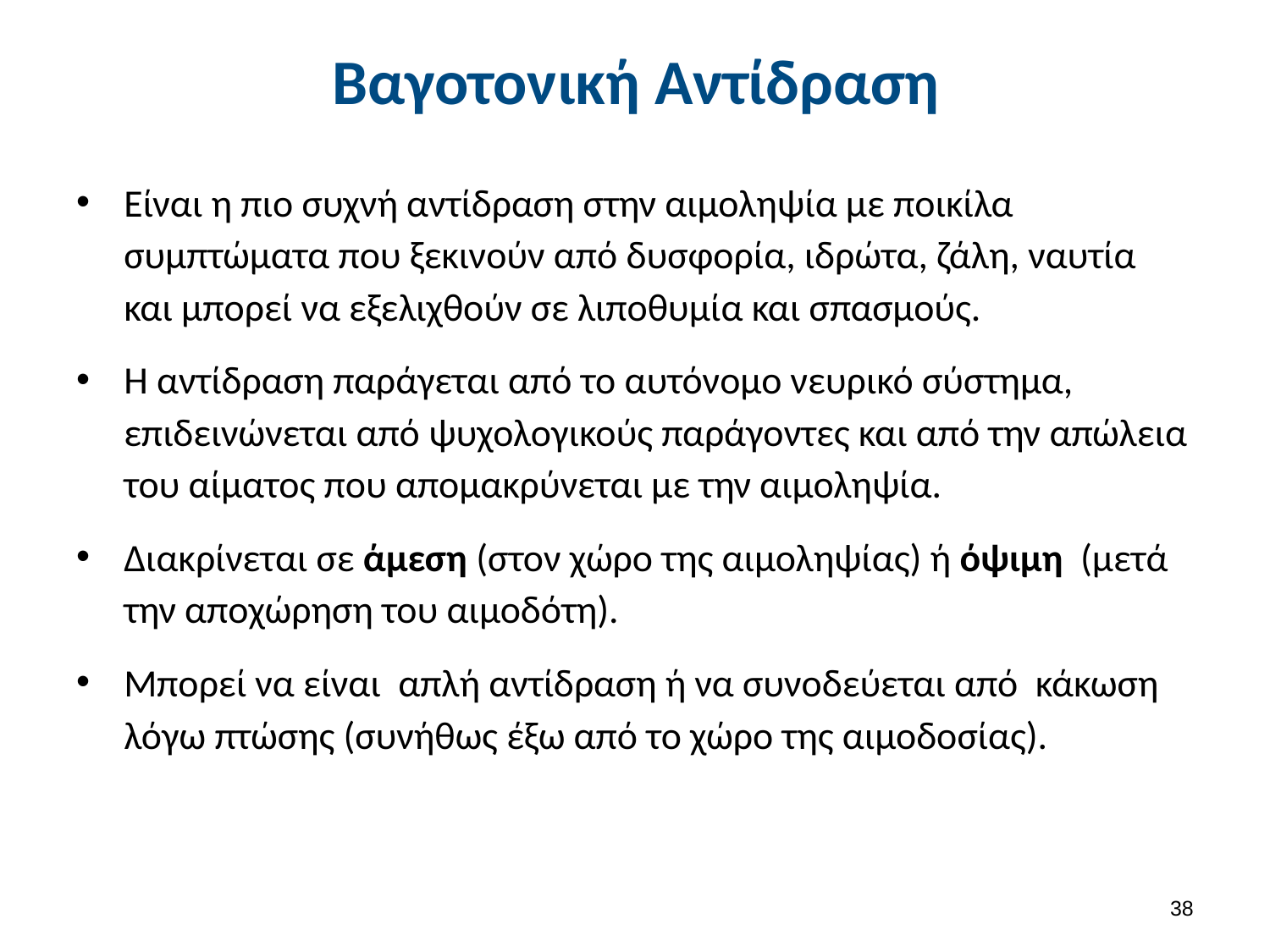

# Βαγοτονική Αντίδραση
Είναι η πιο συχνή αντίδραση στην αιμοληψία με ποικίλα συμπτώματα που ξεκινούν από δυσφορία, ιδρώτα, ζάλη, ναυτία και μπορεί να εξελιχθούν σε λιποθυμία και σπασμούς.
Η αντίδραση παράγεται από το αυτόνομο νευρικό σύστημα, επιδεινώνεται από ψυχολογικούς παράγοντες και από την απώλεια του αίματος που απομακρύνεται με την αιμοληψία.
Διακρίνεται σε άμεση (στον χώρο της αιμοληψίας) ή όψιμη  (μετά την αποχώρηση του αιμοδότη).
Μπορεί να είναι  απλή αντίδραση ή να συνοδεύεται από  κάκωση λόγω πτώσης (συνήθως έξω από το χώρο της αιμοδοσίας).
38